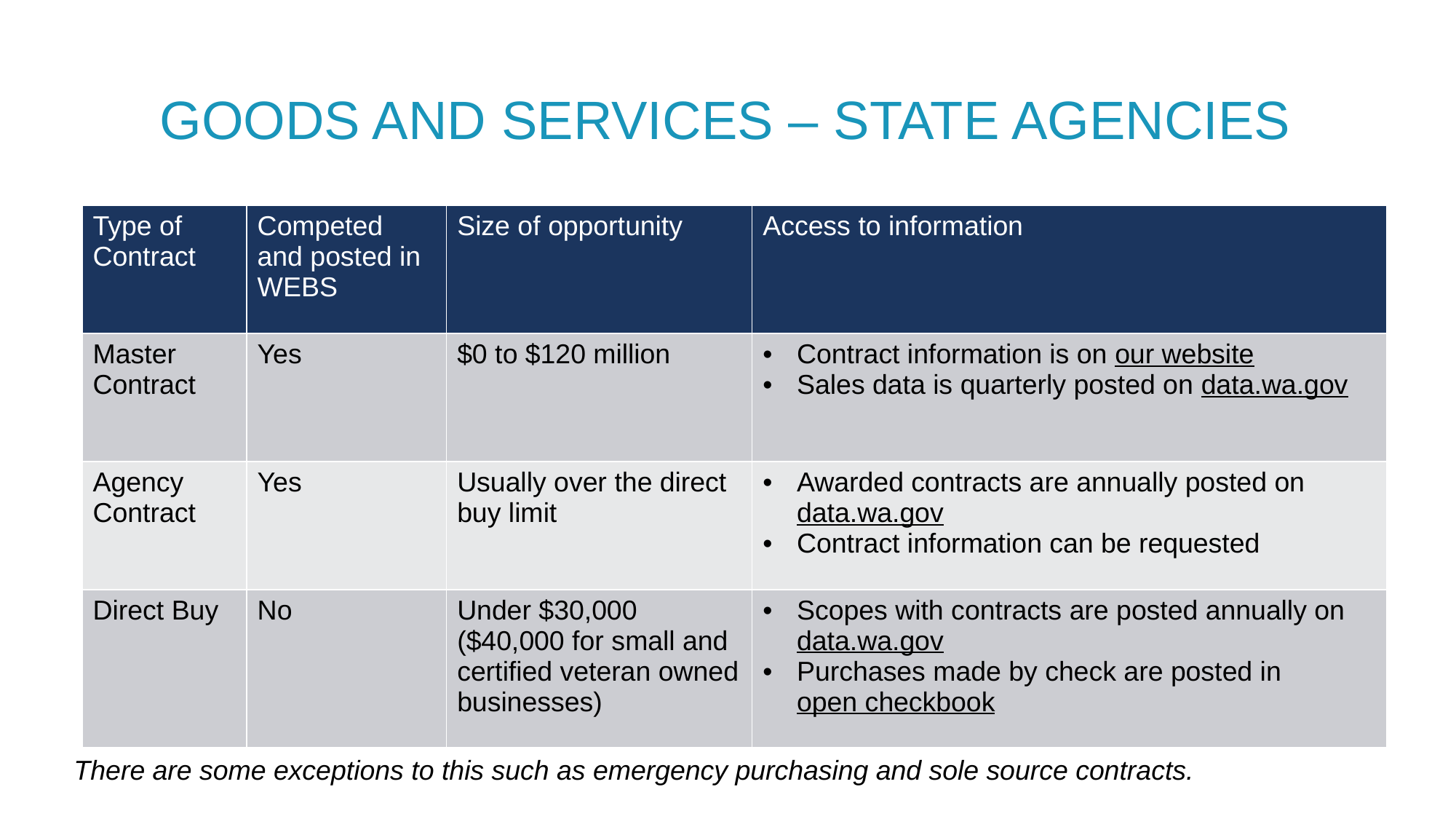

# Goods and Services – State Agencies
| Type of Contract | Competed and posted in WEBS | Size of opportunity | Access to information |
| --- | --- | --- | --- |
| Master Contract | Yes | $0 to $120 million | Contract information is on our website Sales data is quarterly posted on data.wa.gov |
| Agency Contract | Yes | Usually over the direct buy limit | Awarded contracts are annually posted on data.wa.gov Contract information can be requested |
| Direct Buy | No | Under $30,000 ($40,000 for small and certified veteran owned businesses) | Scopes with contracts are posted annually on data.wa.gov Purchases made by check are posted in open checkbook |
There are some exceptions to this such as emergency purchasing and sole source contracts.